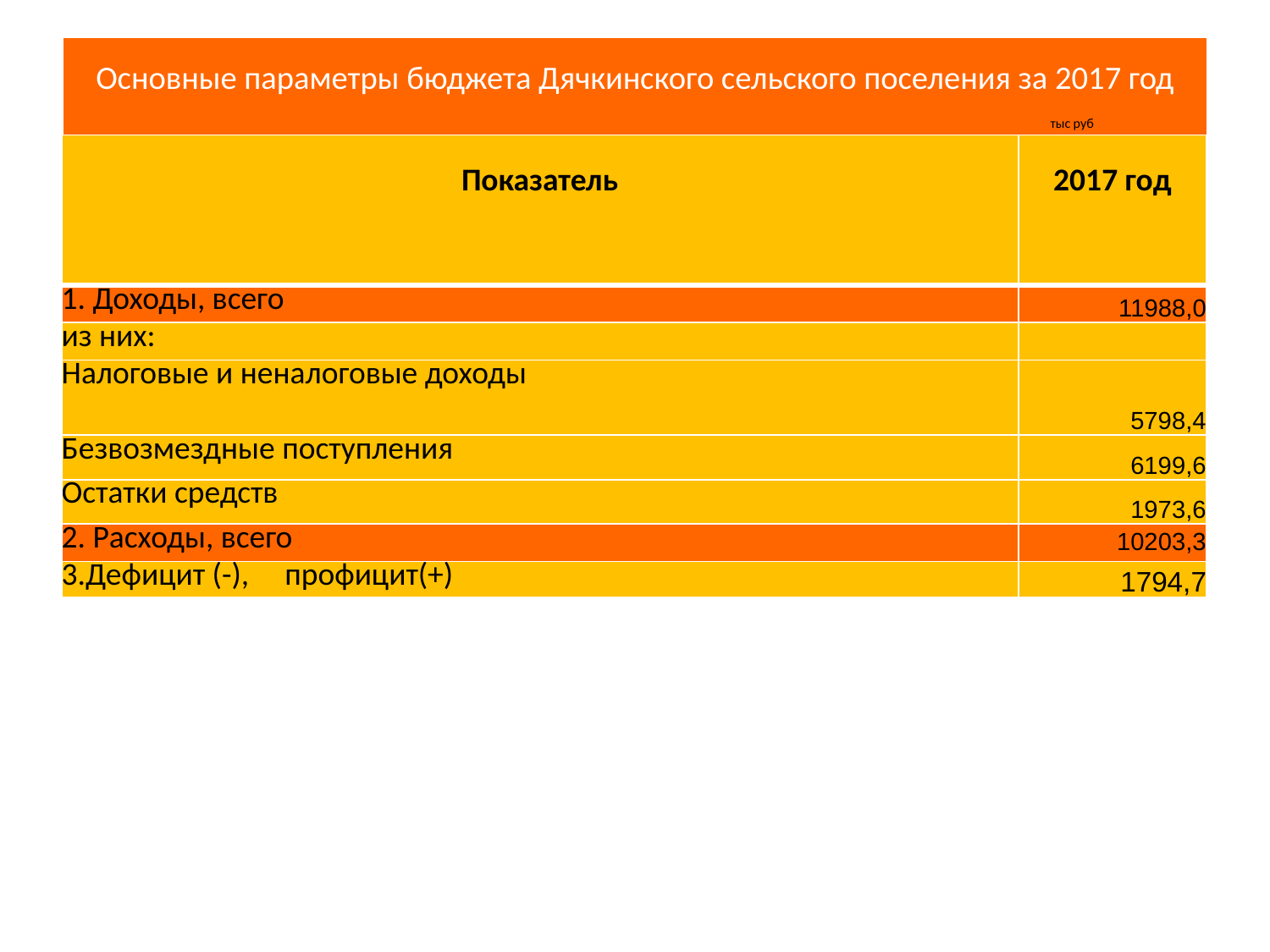

# Основные параметры бюджета Дячкинского сельского поселения за 2017 год тыс руб
| Показатель | 2017 год |
| --- | --- |
| 1. Доходы, всего | 11988,0 |
| из них: |  |
| Налоговые и неналоговые доходы | 5798,4 |
| Безвозмездные поступления | 6199,6 |
| Остатки средств | 1973,6 |
| 2. Расходы, всего | 10203,3 |
| 3.Дефицит (-), профицит(+) | 1794,7 |